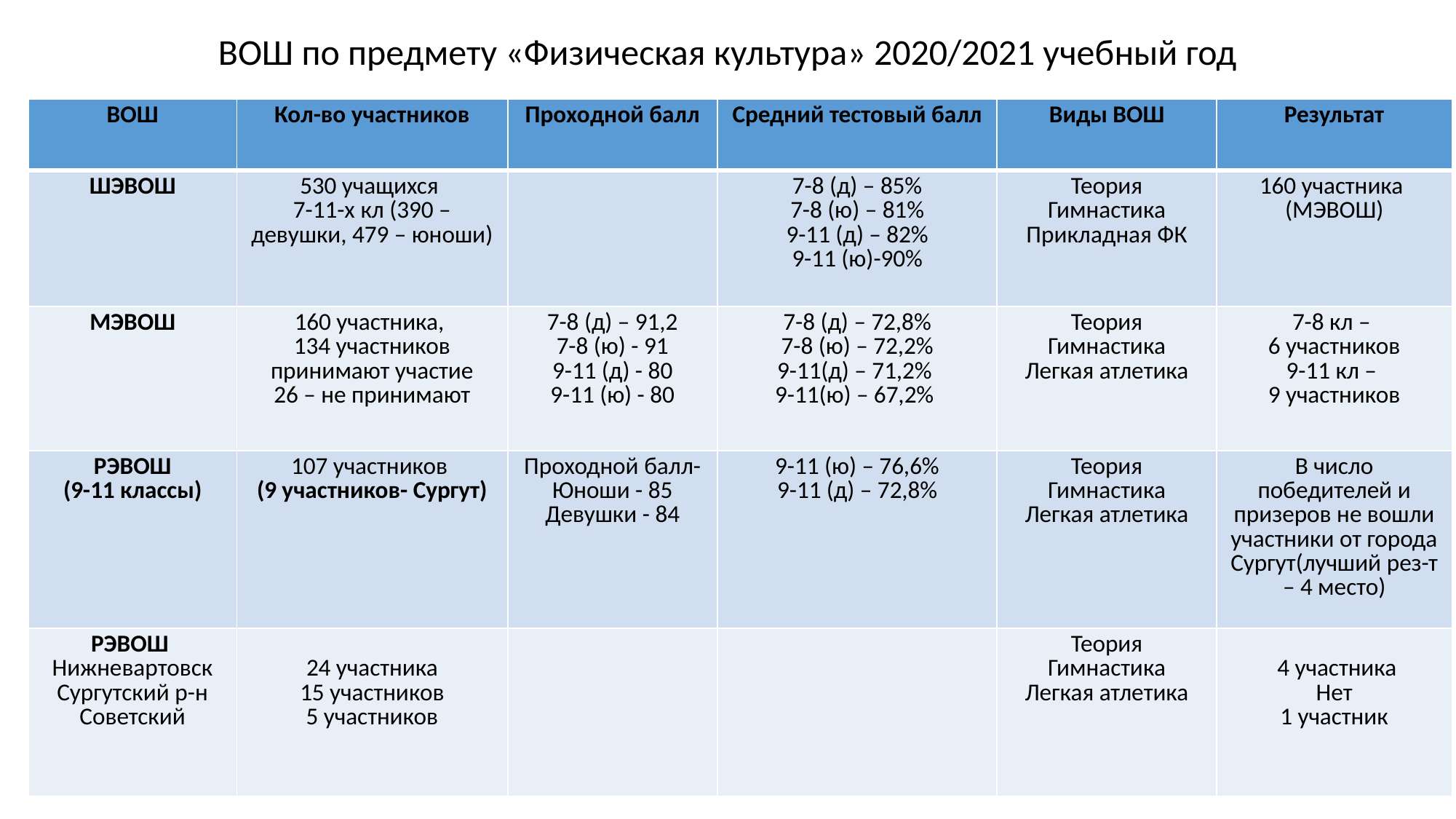

# ВОШ по предмету «Физическая культура» 2020/2021 учебный год
| ВОШ | Кол-во участников | Проходной балл | Средний тестовый балл | Виды ВОШ | Результат |
| --- | --- | --- | --- | --- | --- |
| ШЭВОШ | 530 учащихся 7-11-х кл (390 – девушки, 479 – юноши) |  | 7-8 (д) – 85% 7-8 (ю) – 81% 9-11 (д) – 82% 9-11 (ю)-90% | Теория Гимнастика Прикладная ФК | 160 участника (МЭВОШ) |
| МЭВОШ | 160 участника, 134 участников принимают участие 26 – не принимают | 7-8 (д) – 91,2 7-8 (ю) - 91 9-11 (д) - 80 9-11 (ю) - 80 | 7-8 (д) – 72,8% 7-8 (ю) – 72,2% 9-11(д) – 71,2% 9-11(ю) – 67,2% | Теория Гимнастика Легкая атлетика | 7-8 кл – 6 участников 9-11 кл – 9 участников |
| РЭВОШ (9-11 классы) | 107 участников (9 участников- Сургут) | Проходной балл- Юноши - 85 Девушки - 84 | 9-11 (ю) – 76,6% 9-11 (д) – 72,8% | Теория Гимнастика Легкая атлетика | В число победителей и призеров не вошли участники от города Сургут(лучший рез-т – 4 место) |
| РЭВОШ Нижневартовск Сургутский р-н Советский | 24 участника 15 участников 5 участников |  |  | Теория Гимнастика Легкая атлетика | 4 участника Нет 1 участник |